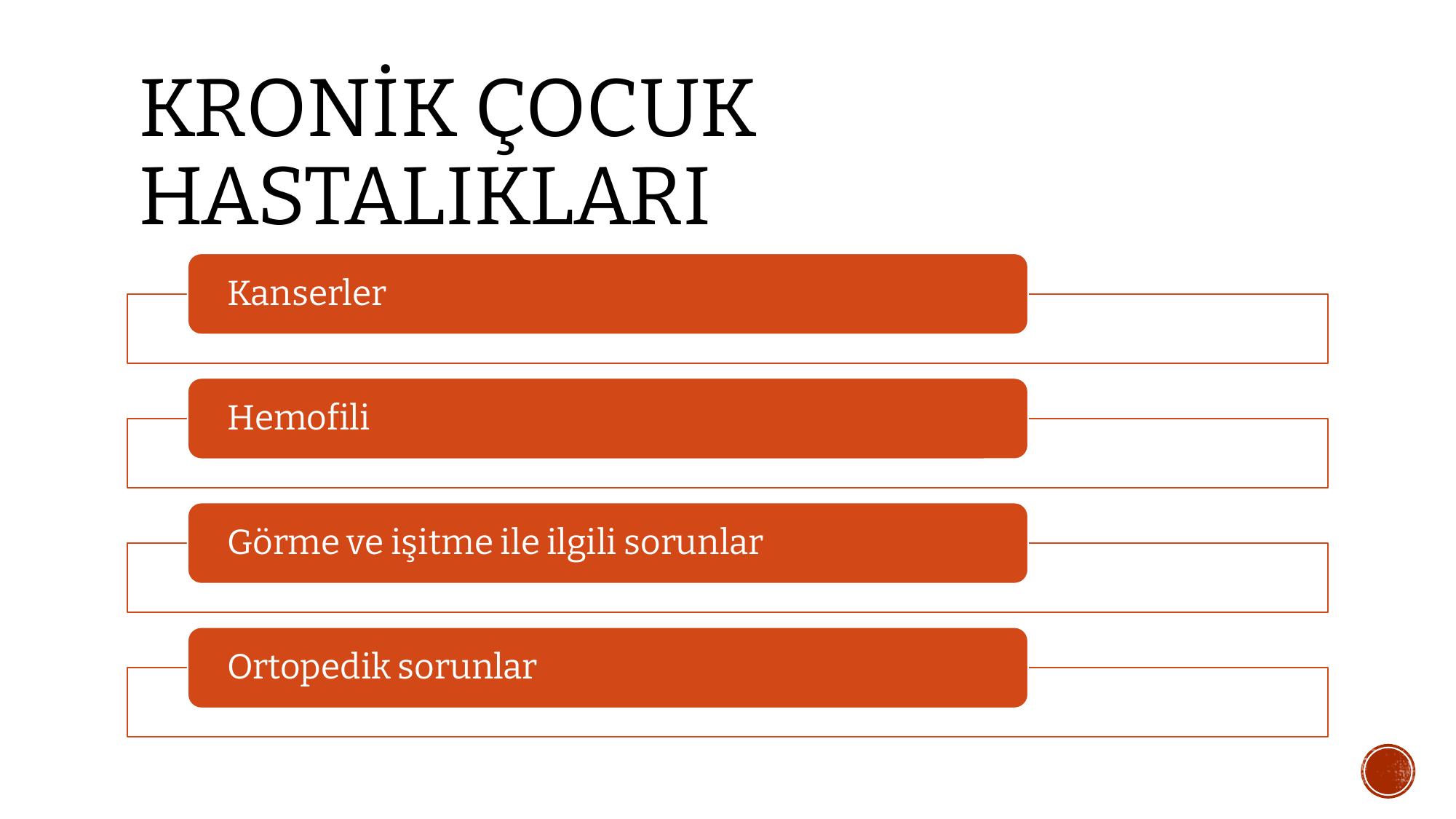

# Kronik çocuk hastalıkları
Kanserler
Hemofili
Görme ve işitme ile ilgili sorunlar
Ortopedik sorunlar